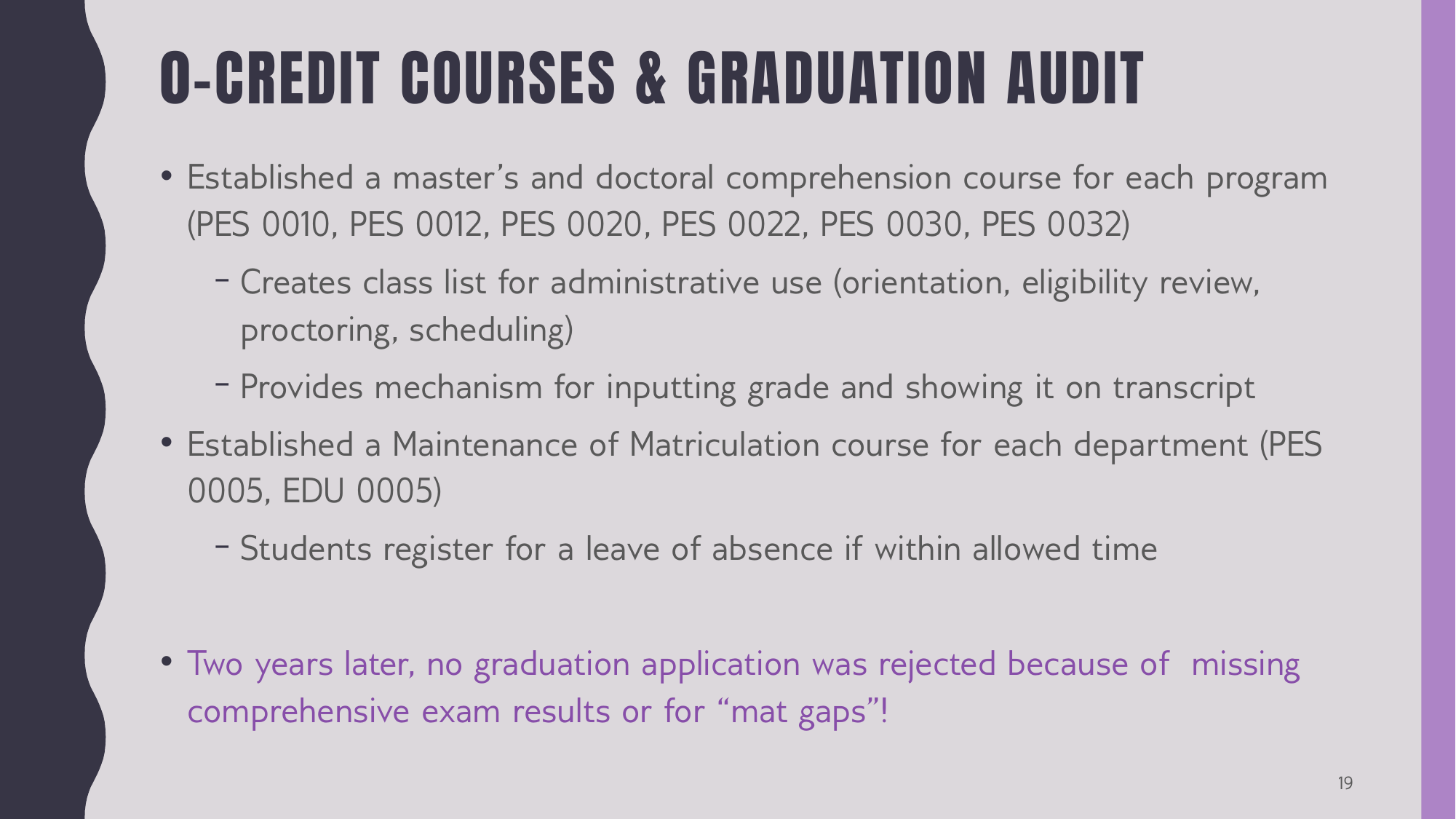

# 0-credit courses & graduation audit
Established a master’s and doctoral comprehension course for each program (PES 0010, PES 0012, PES 0020, PES 0022, PES 0030, PES 0032)
Creates class list for administrative use (orientation, eligibility review, proctoring, scheduling)
Provides mechanism for inputting grade and showing it on transcript
Established a Maintenance of Matriculation course for each department (PES 0005, EDU 0005)
Students register for a leave of absence if within allowed time

Two years later, no graduation application was rejected because of  missing comprehensive exam results or for “mat gaps”!

19